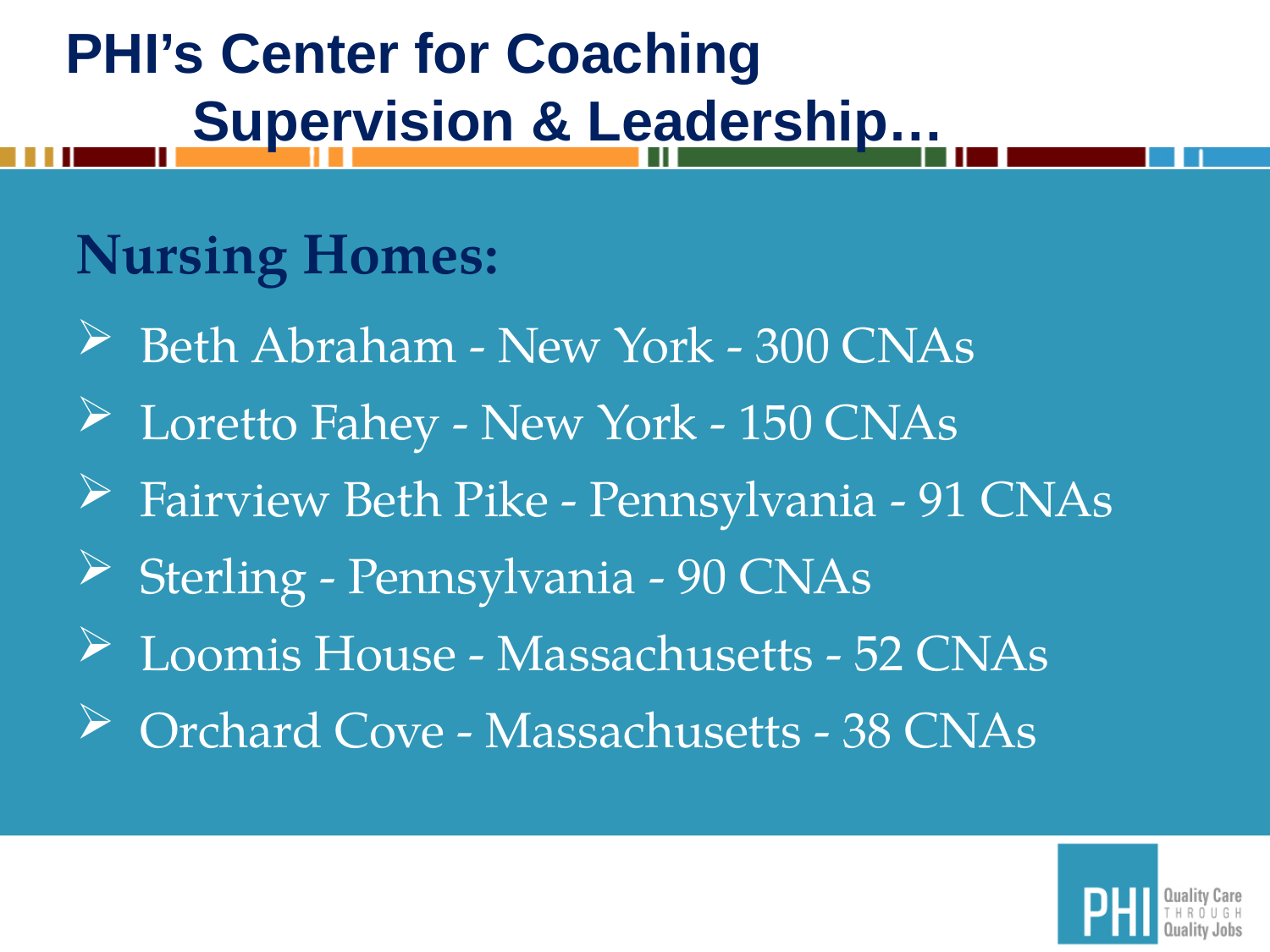

# PHI’s Center for Coaching Supervision & Leadership…

Nursing Homes:
  Beth Abraham - New York - 300 CNAs
  Loretto Fahey - New York - 150 CNAs
  Fairview Beth Pike - Pennsylvania - 91 CNAs
  Sterling - Pennsylvania - 90 CNAs
  Loomis House - Massachusetts - 52 CNAs
  Orchard Cove - Massachusetts - 38 CNAs